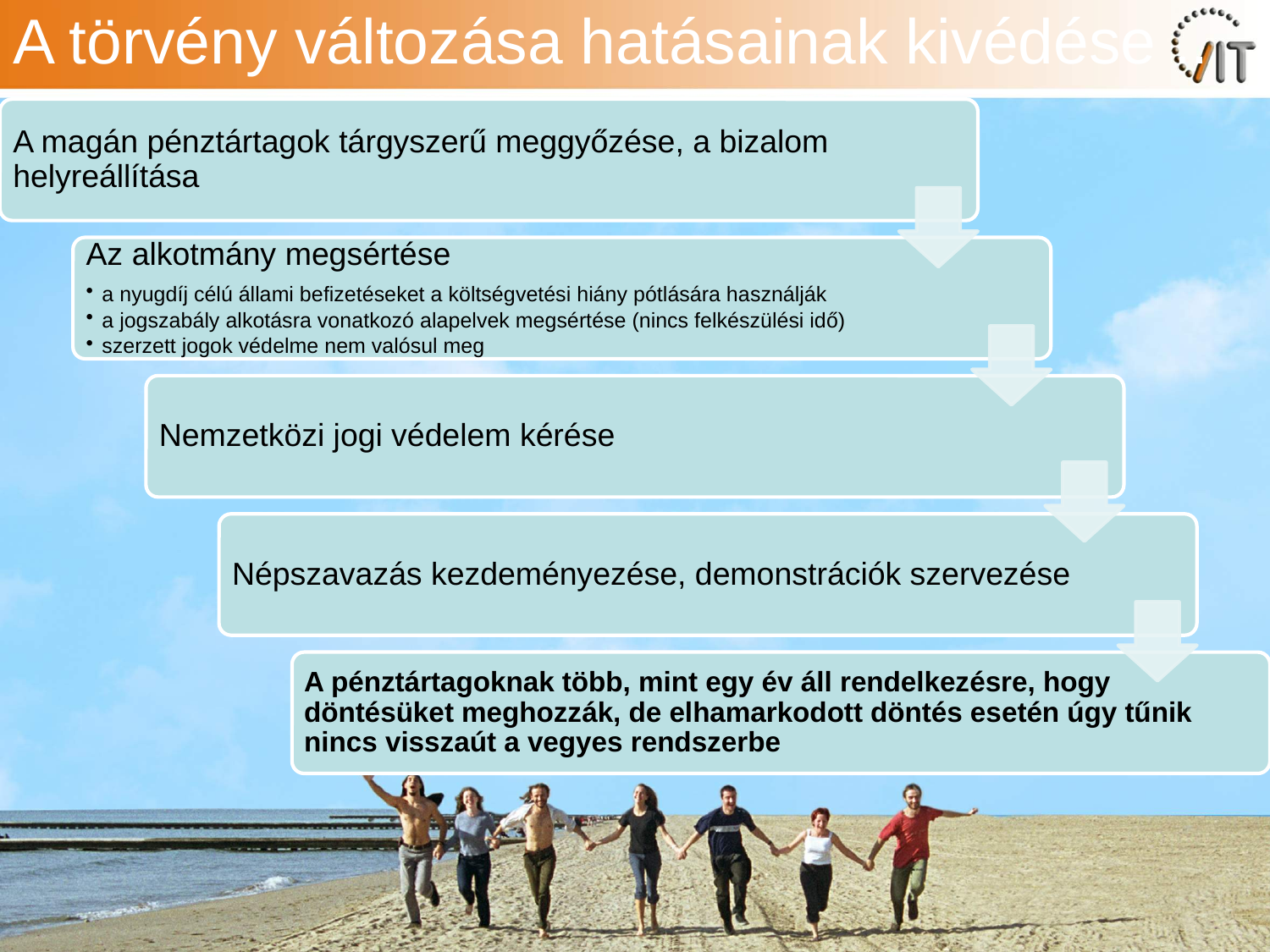

# A törvény változása hatásainak kivédése ..
A magán pénztártagok tárgyszerű meggyőzése, a bizalom helyreállítása
Az alkotmány megsértése
a nyugdíj célú állami befizetéseket a költségvetési hiány pótlására használják
a jogszabály alkotásra vonatkozó alapelvek megsértése (nincs felkészülési idő)
szerzett jogok védelme nem valósul meg
Nemzetközi jogi védelem kérése
Népszavazás kezdeményezése, demonstrációk szervezése
A pénztártagoknak több, mint egy év áll rendelkezésre, hogy döntésüket meghozzák, de elhamarkodott döntés esetén úgy tűnik nincs visszaút a vegyes rendszerbe